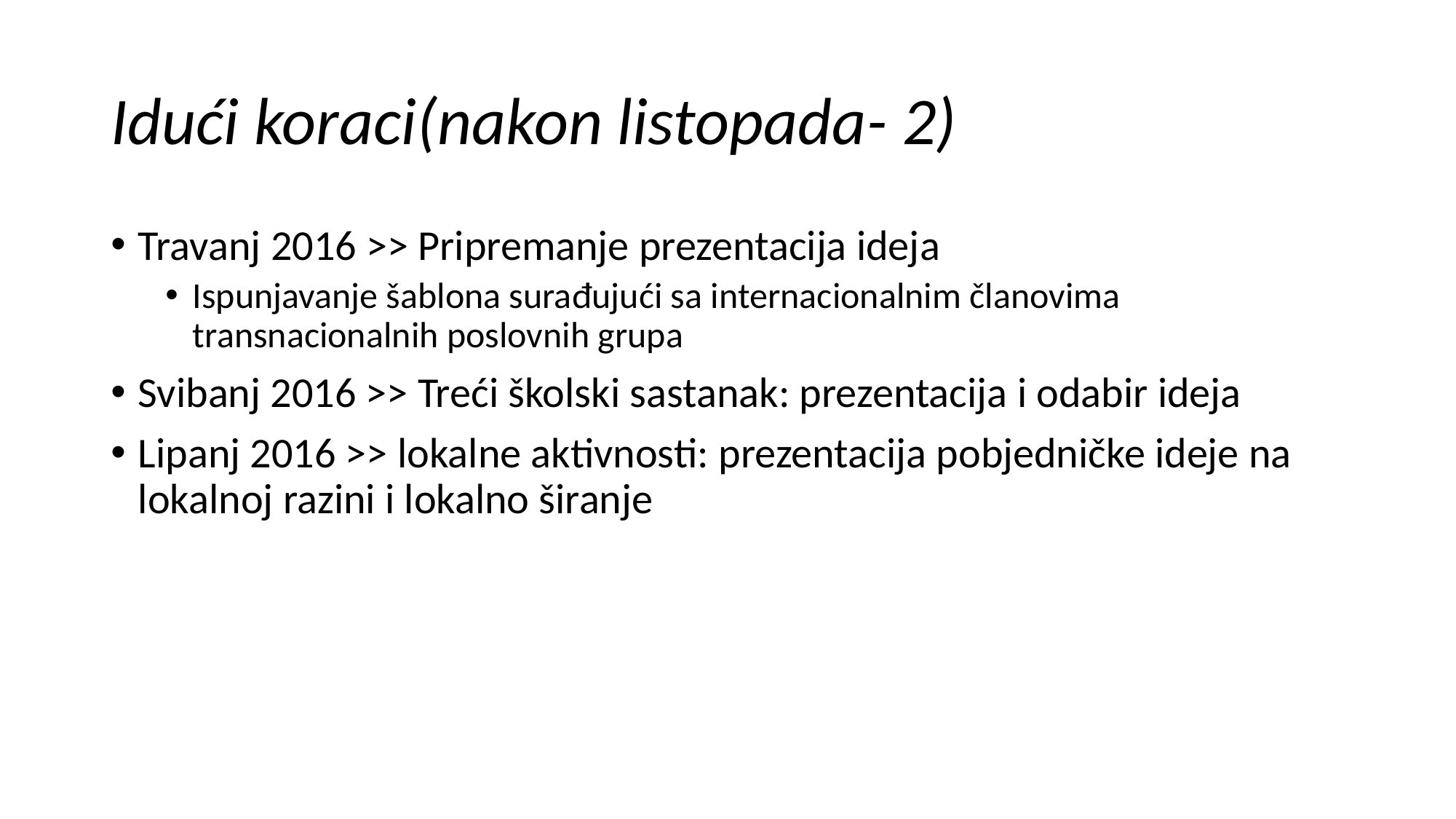

# Idući koraci(nakon listopada- 2)
Travanj 2016 >> Pripremanje prezentacija ideja
Ispunjavanje šablona surađujući sa internacionalnim članovima transnacionalnih poslovnih grupa
Svibanj 2016 >> Treći školski sastanak: prezentacija i odabir ideja
Lipanj 2016 >> lokalne aktivnosti: prezentacija pobjedničke ideje na lokalnoj razini i lokalno širanje